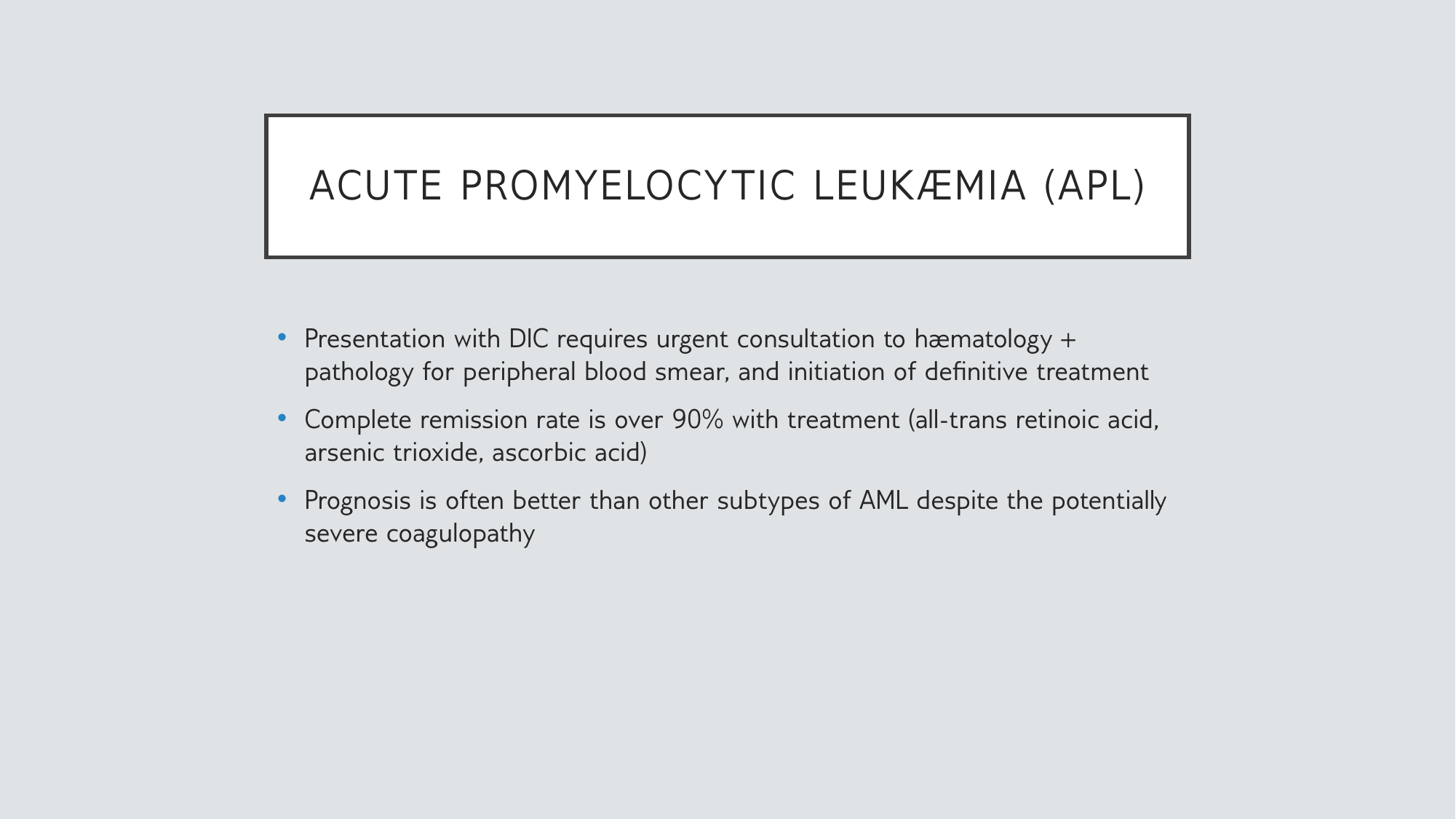

# Acute promyelocytic leukaemia (APL)
Presentation with DIC requires urgent consultation to haematology + pathology for peripheral blood smear, and initiation of definitive treatment
Complete remission rate is over 90% with treatment (all-trans retinoic acid, arsenic trioxide, ascorbic acid)
Prognosis is often better than other subtypes of AML despite the potentially severe coagulopathy